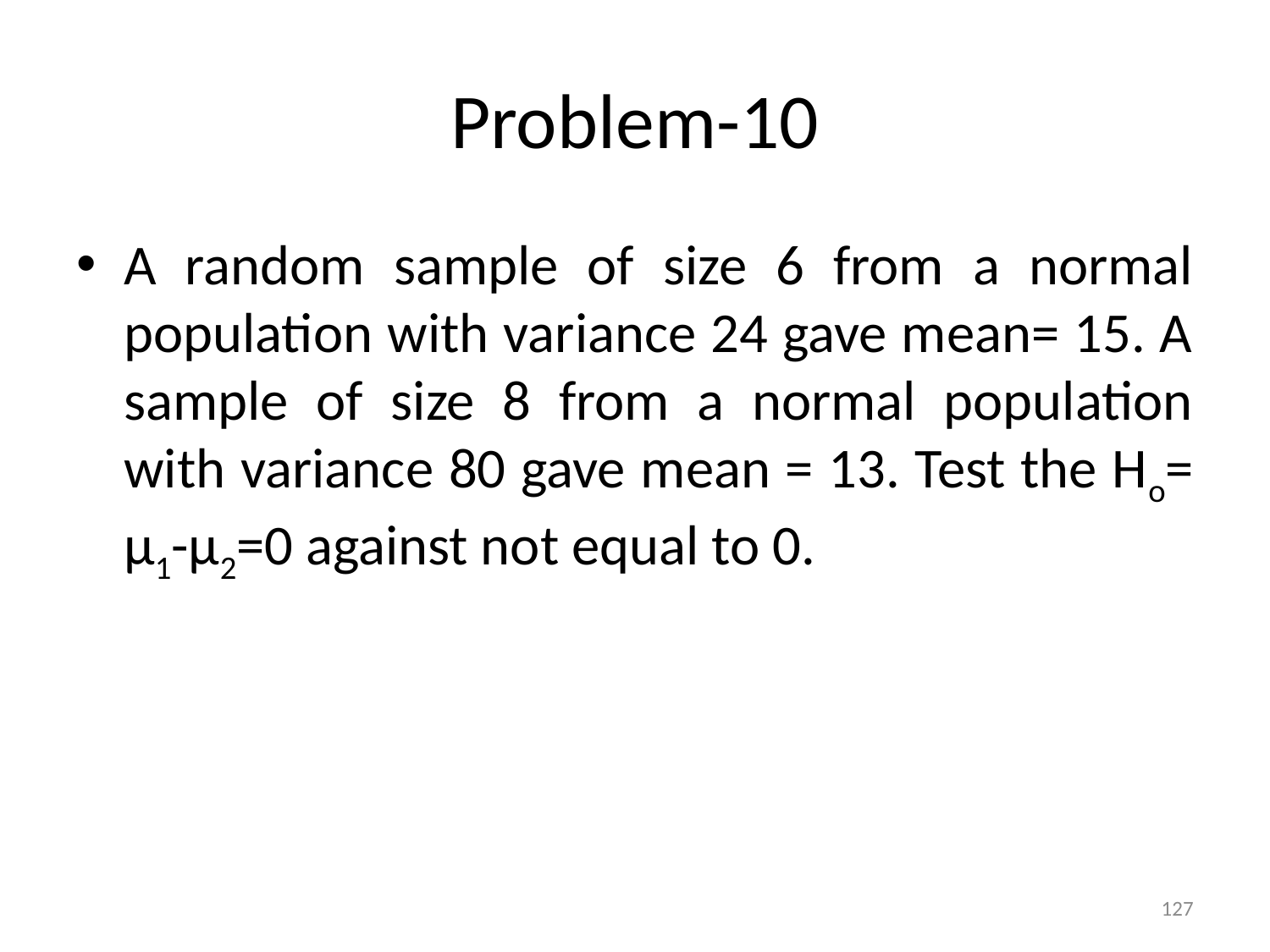

# Problem-10
A random sample of size 6 from a normal population with variance 24 gave mean= 15. A sample of size 8 from a normal population with variance 80 gave mean = 13. Test the Ho= μ1-μ2=0 against not equal to 0.
127